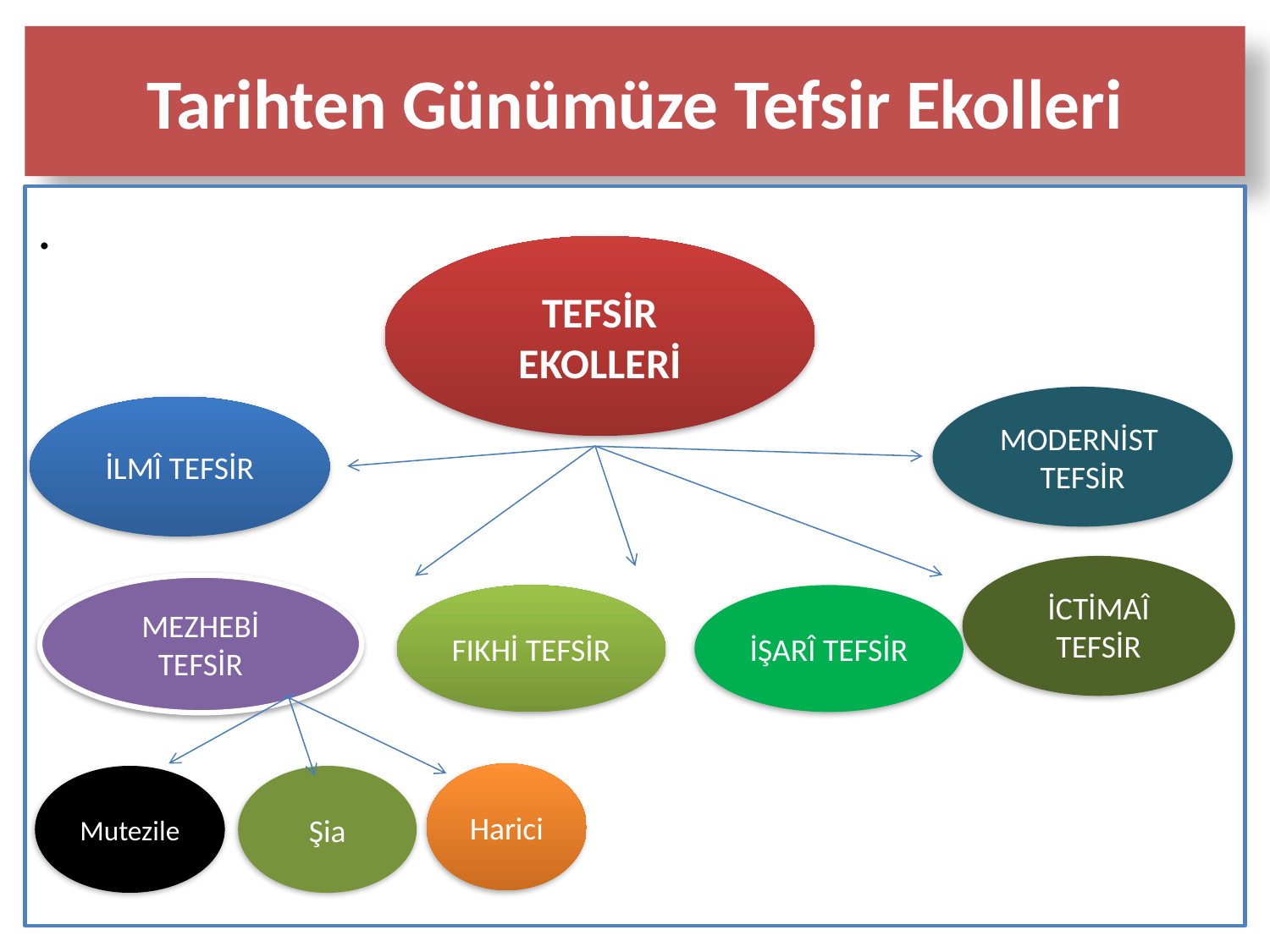

# Tarihten Günümüze Tefsir Ekolleri
.
TEFSİR EKOLLERİ
MODERNİST  TEFSİR
İLMÎ TEFSİR
İCTİMAÎ TEFSİR
MEZHEBİ TEFSİR
FIKHİ TEFSİR
İŞARÎ TEFSİR
Harici
Mutezile
Şia
44